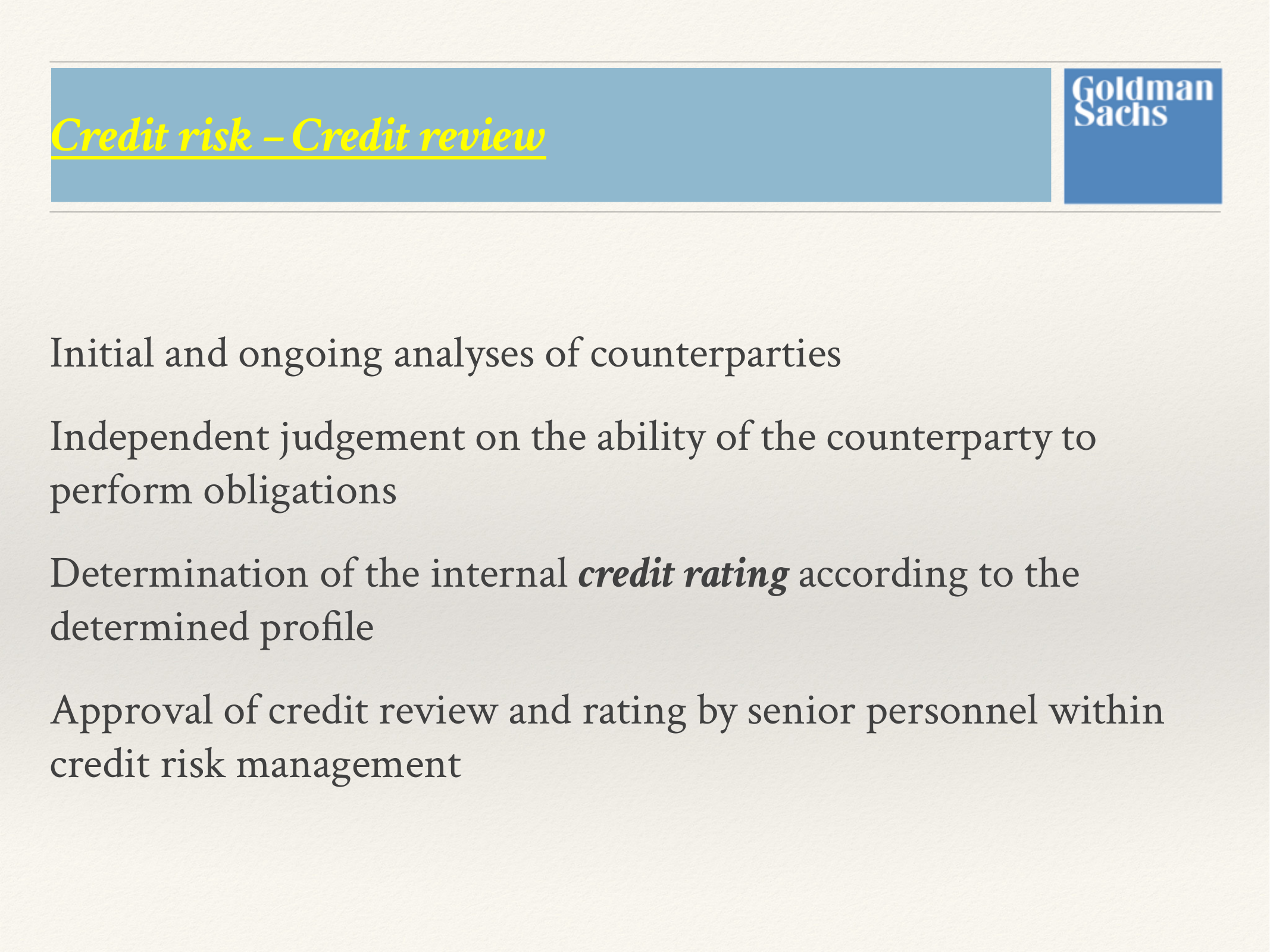

# Credit risk – Credit review
Initial and ongoing analyses of counterparties
Independent judgement on the ability of the counterparty to perform obligations
Determination of the internal credit rating according to the determined profile
Approval of credit review and rating by senior personnel within credit risk management